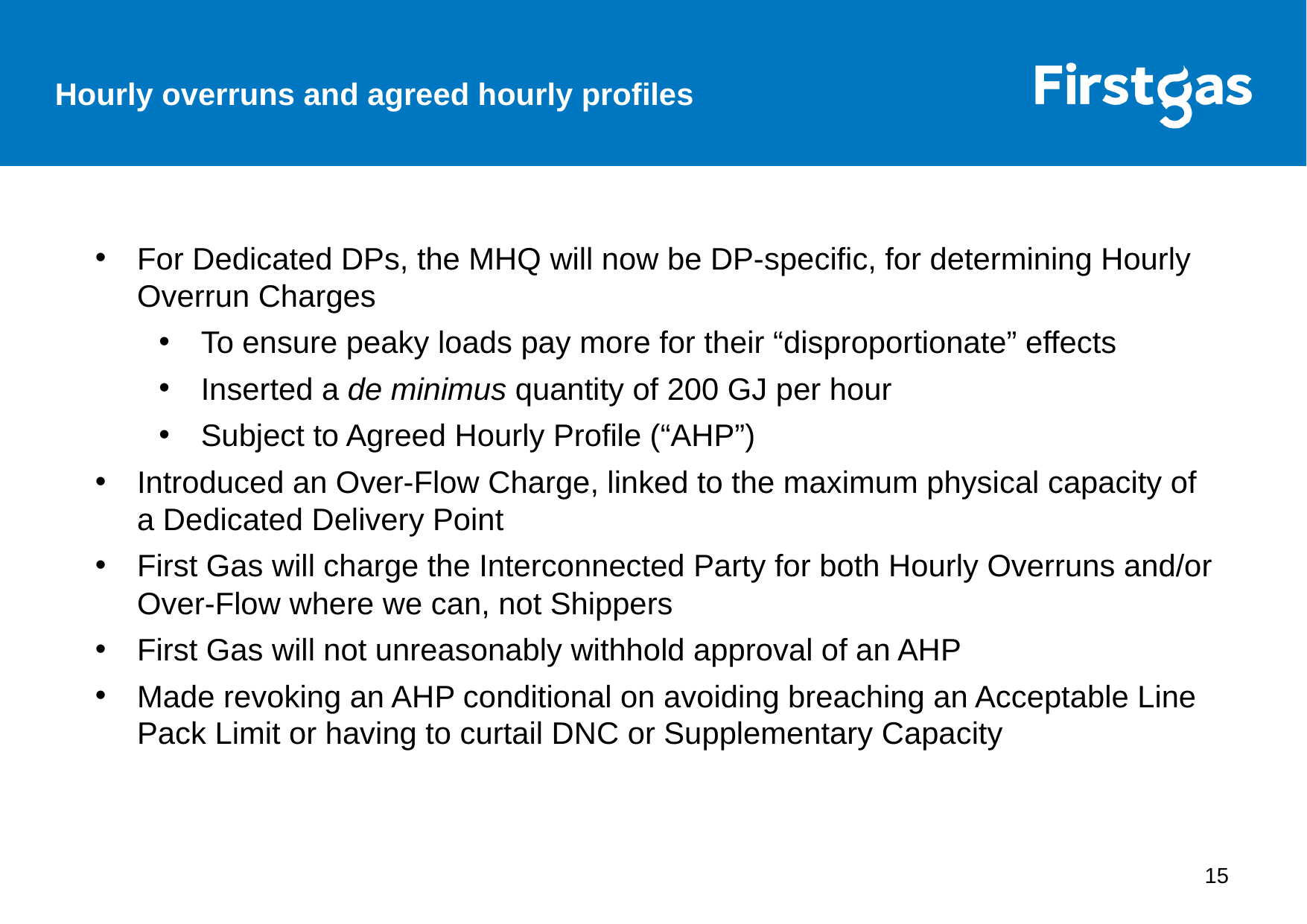

Hourly overruns and agreed hourly profiles
For Dedicated DPs, the MHQ will now be DP-specific, for determining Hourly Overrun Charges
To ensure peaky loads pay more for their “disproportionate” effects
Inserted a de minimus quantity of 200 GJ per hour
Subject to Agreed Hourly Profile (“AHP”)
Introduced an Over-Flow Charge, linked to the maximum physical capacity of a Dedicated Delivery Point
First Gas will charge the Interconnected Party for both Hourly Overruns and/or Over-Flow where we can, not Shippers
First Gas will not unreasonably withhold approval of an AHP
Made revoking an AHP conditional on avoiding breaching an Acceptable Line Pack Limit or having to curtail DNC or Supplementary Capacity
15